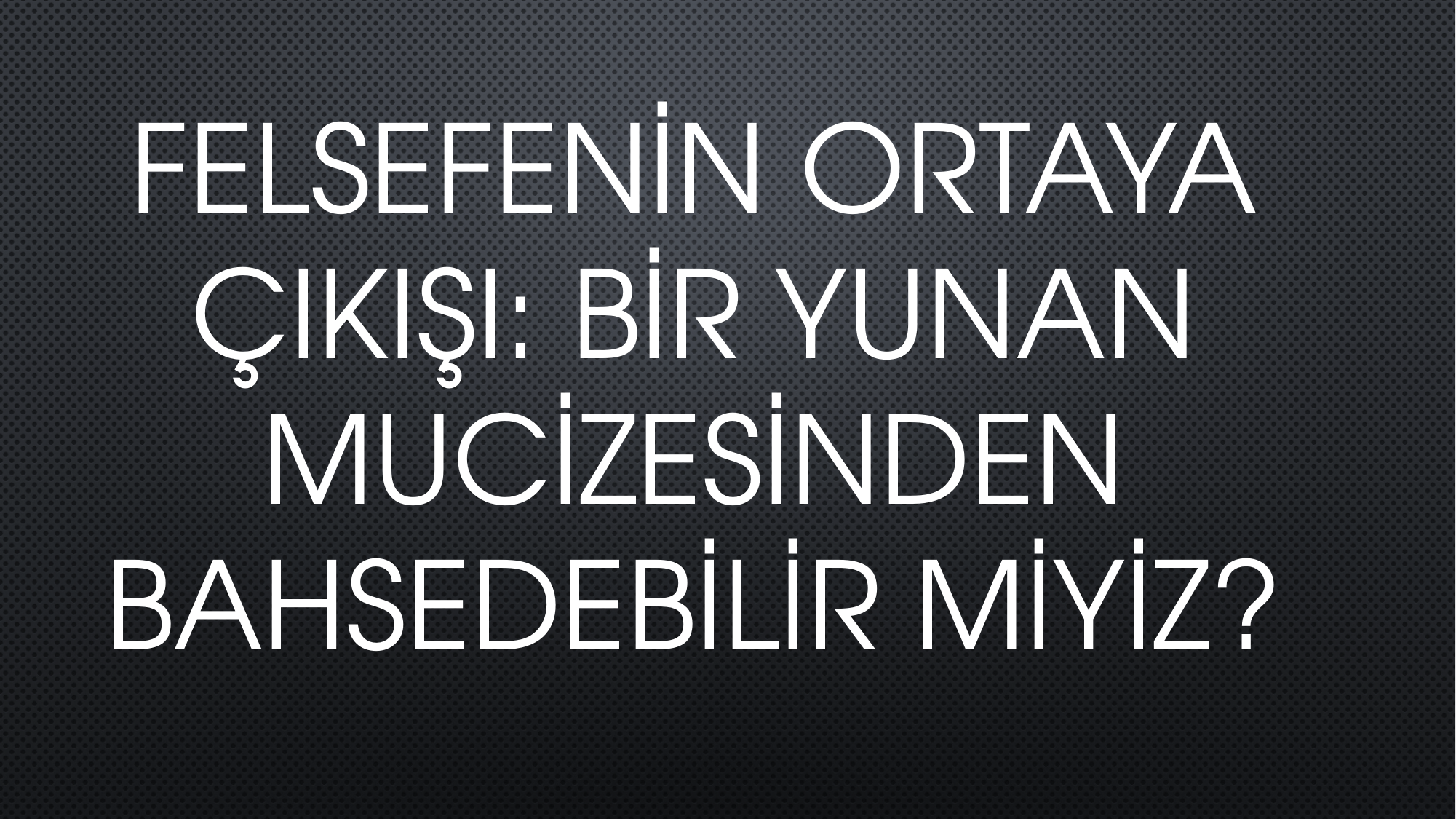

FELSEFENİN ORTAYA ÇIKIŞI: BİR YUNAN MUCİZESİNDEN BAHSEDEBİLİR MİYİZ?